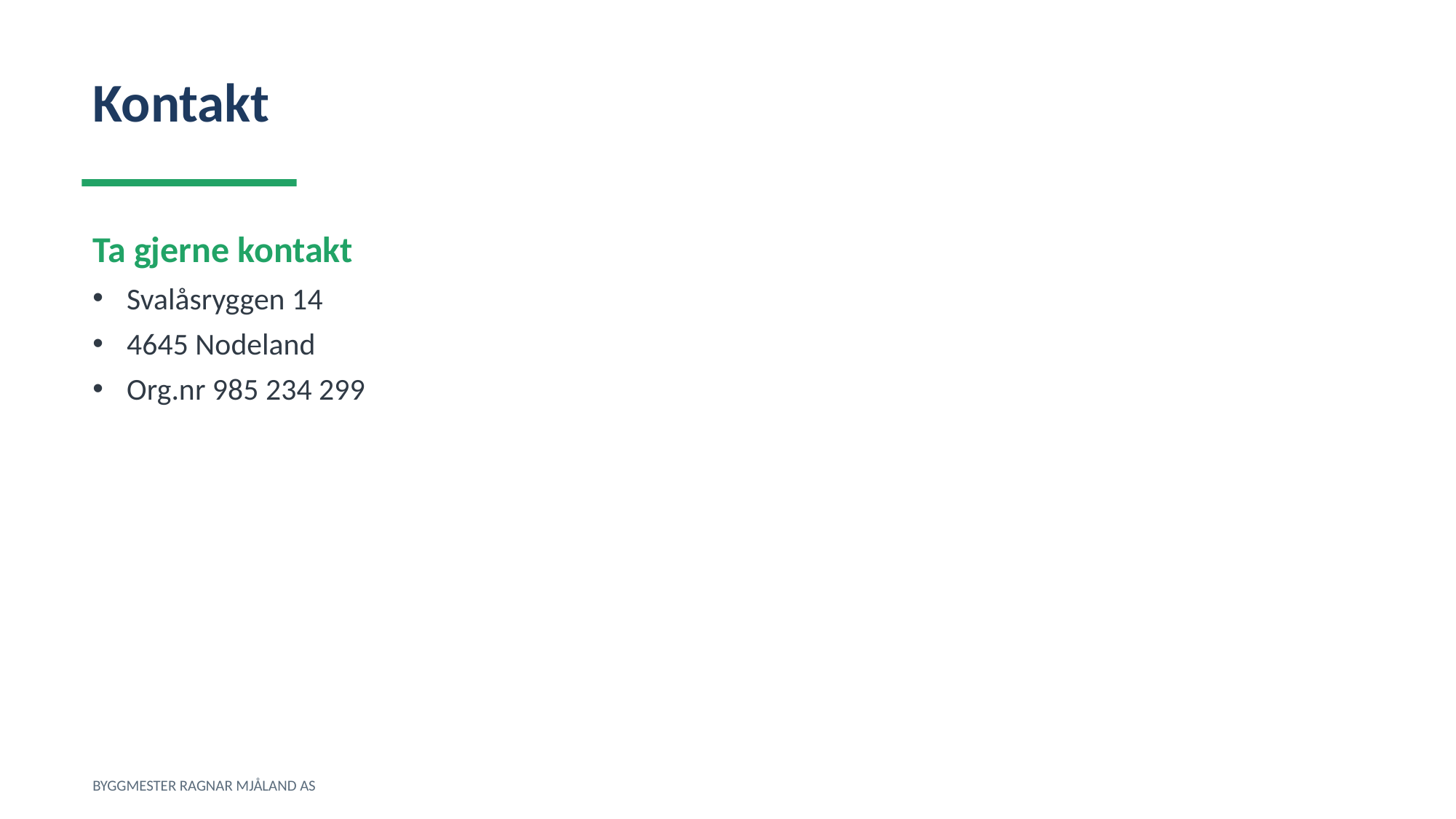

Kontakt

Ta gjerne kontakt
Svalåsryggen 14
4645 Nodeland
Org.nr 985 234 299
BYGGMESTER RAGNAR MJÅLAND AS